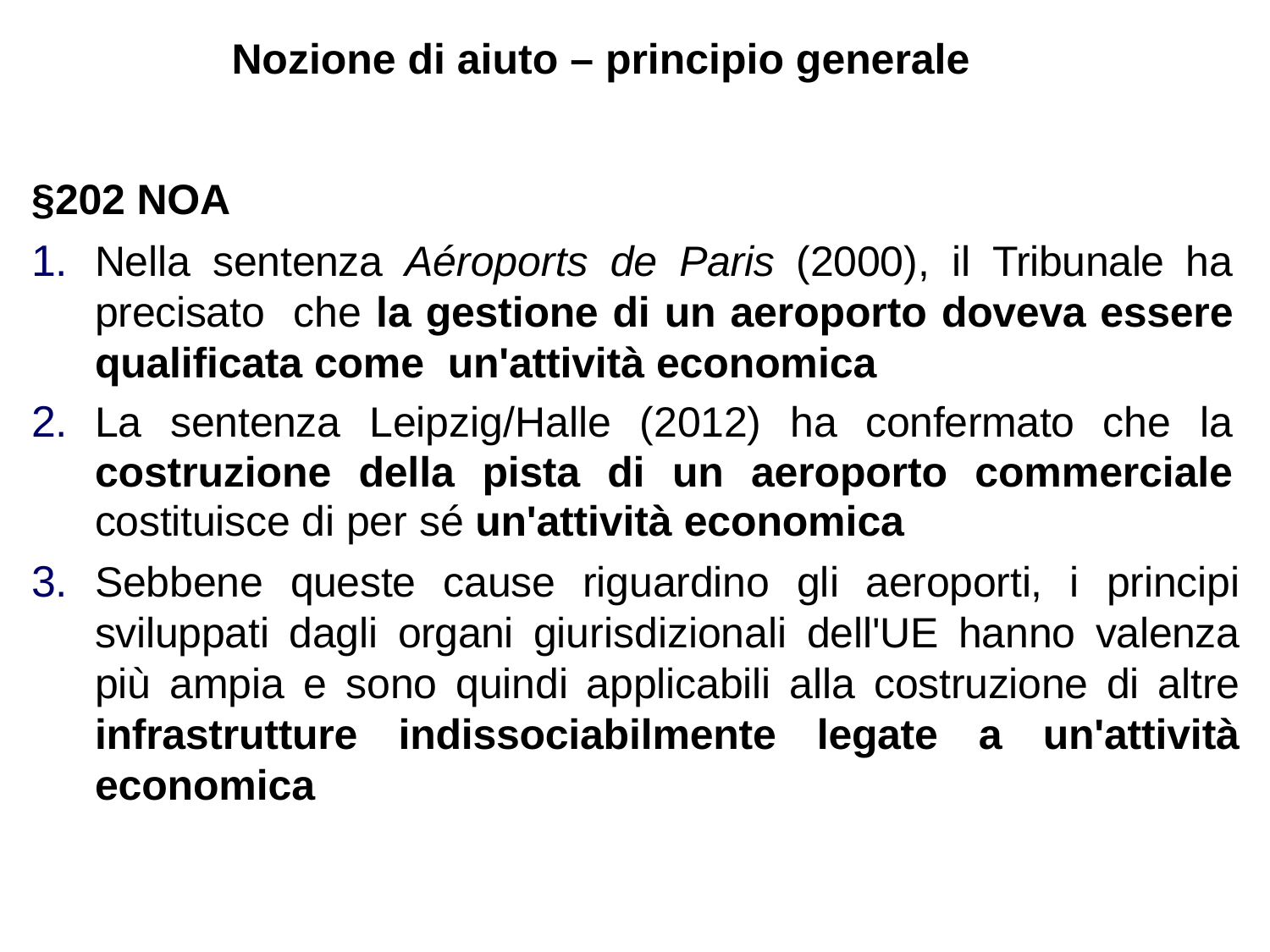

# Nozione di aiuto – principio generale
§202 NOA
Nella sentenza Aéroports de Paris (2000), il Tribunale ha precisato  che la gestione di un aeroporto doveva essere qualificata come  un'attività economica
La sentenza Leipzig/Halle (2012) ha confermato che la costruzione della pista di un aeroporto commerciale costituisce di per sé un'attività economica
Sebbene queste cause riguardino gli aeroporti, i principi sviluppati dagli organi giurisdizionali dell'UE hanno valenza più ampia e sono quindi applicabili alla costruzione di altre infrastrutture indissociabilmente legate a un'attività economica